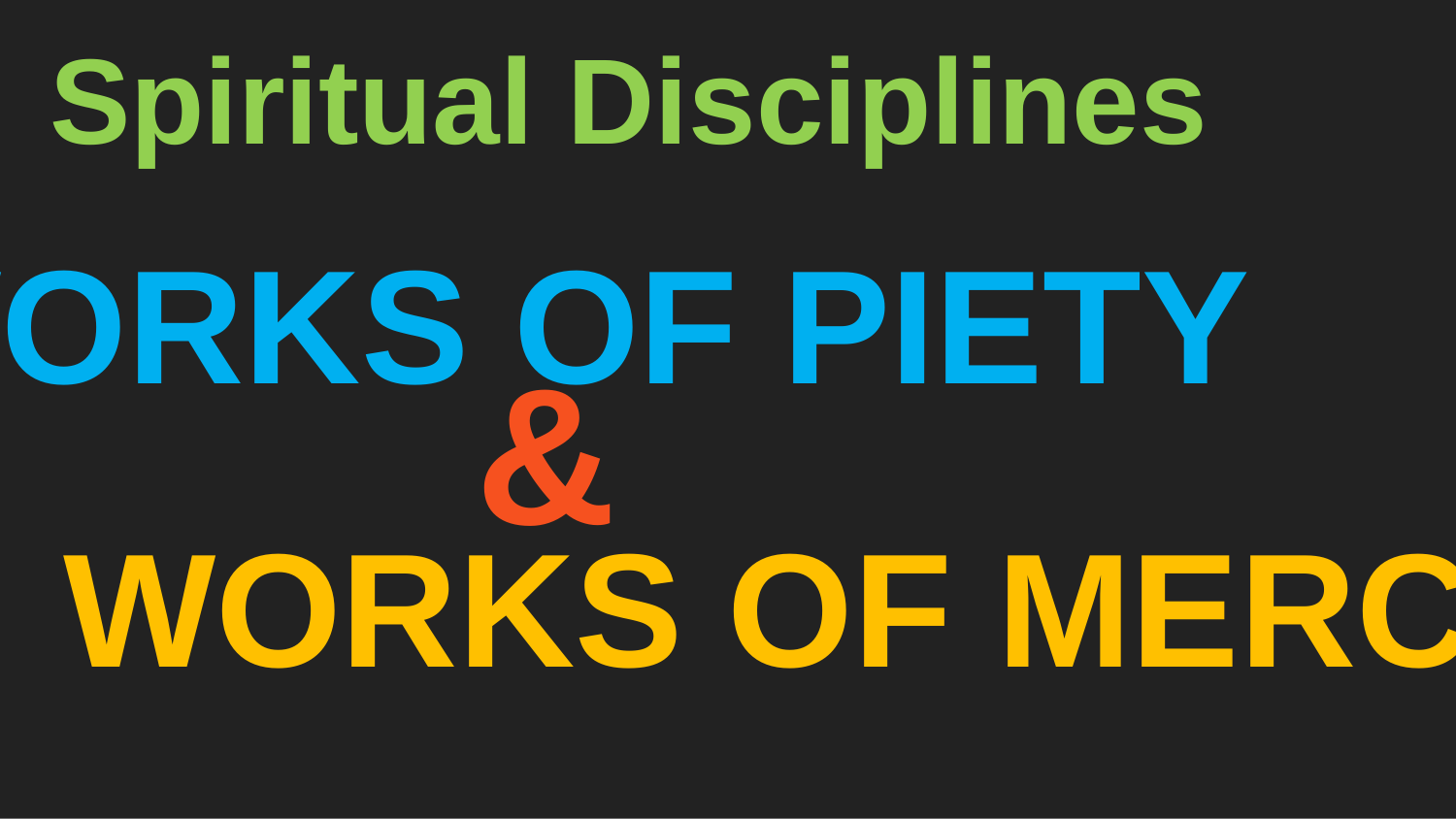

Spiritual Disciplines
WORKS OF PIETY
&
WORKS OF MERCY